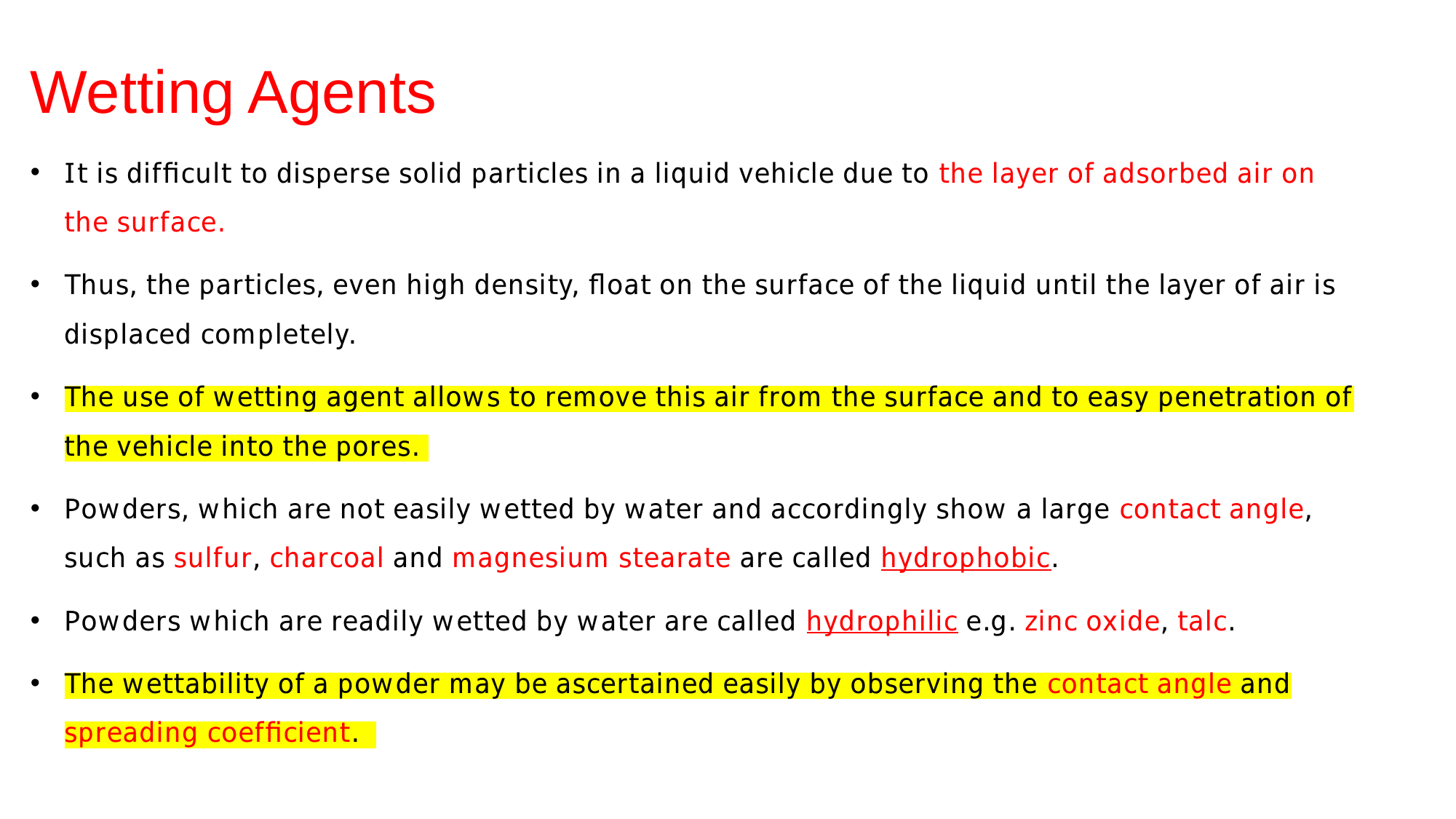

Wetting Agents
It is difficult to disperse solid particles in a liquid vehicle due to the layer of adsorbed air on the surface.
Thus, the particles, even high density, float on the surface of the liquid until the layer of air is displaced completely.
The use of wetting agent allows to remove this air from the surface and to easy penetration of the vehicle into the pores.
Powders, which are not easily wetted by water and accordingly show a large contact angle, such as sulfur, charcoal and magnesium stearate are called hydrophobic.
Powders which are readily wetted by water are called hydrophilic e.g. zinc oxide, talc.
The wettability of a powder may be ascertained easily by observing the contact angle and spreading coefficient.